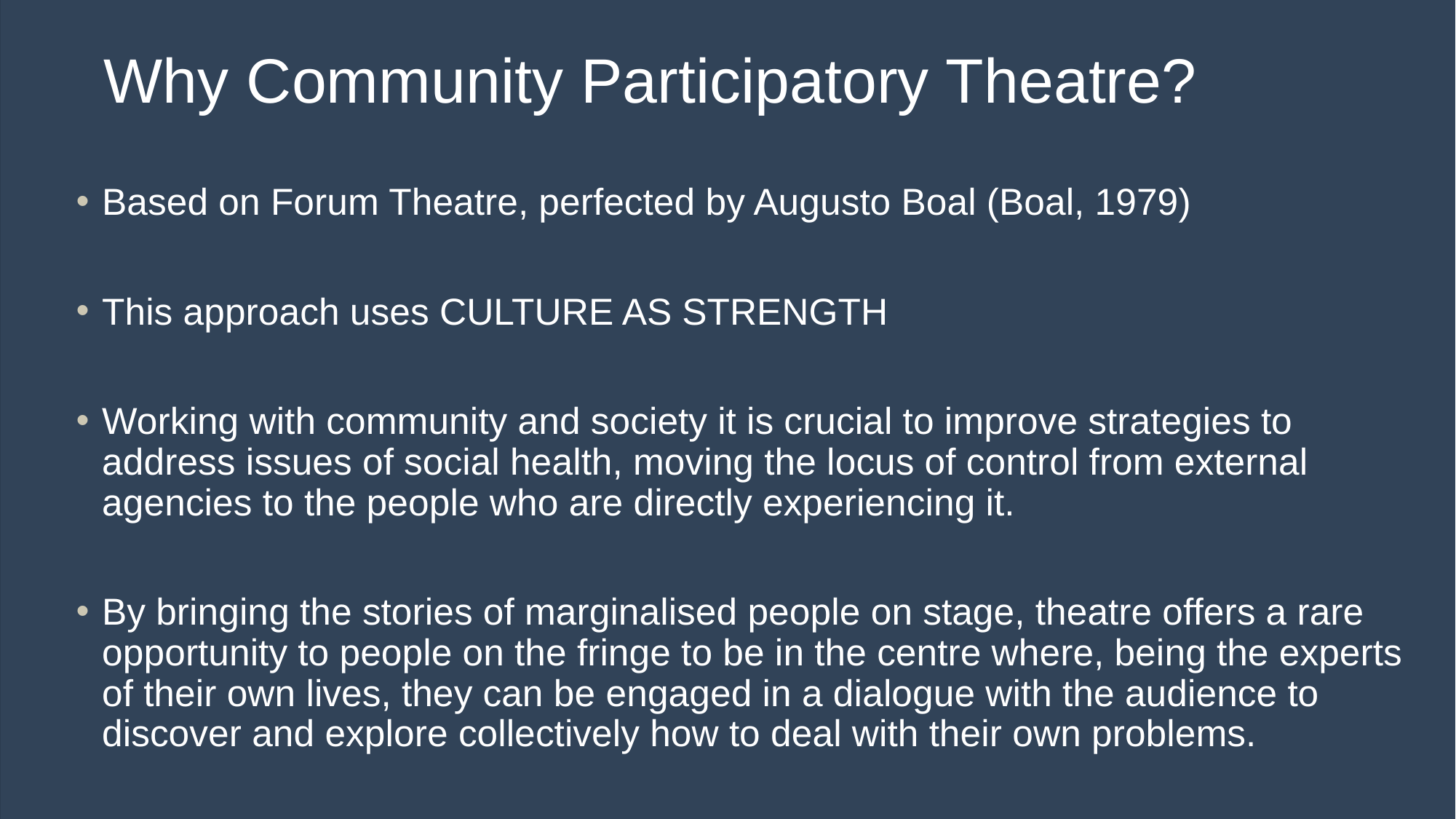

# Why Community Participatory Theatre?
Based on Forum Theatre, perfected by Augusto Boal (Boal, 1979)

This approach uses CULTURE AS STRENGTH

Working with community and society it is crucial to improve strategies to address issues of social health, moving the locus of control from external agencies to the people who are directly experiencing it.

By bringing the stories of marginalised people on stage, theatre offers a rare opportunity to people on the fringe to be in the centre where, being the experts of their own lives, they can be engaged in a dialogue with the audience to discover and explore collectively how to deal with their own problems.